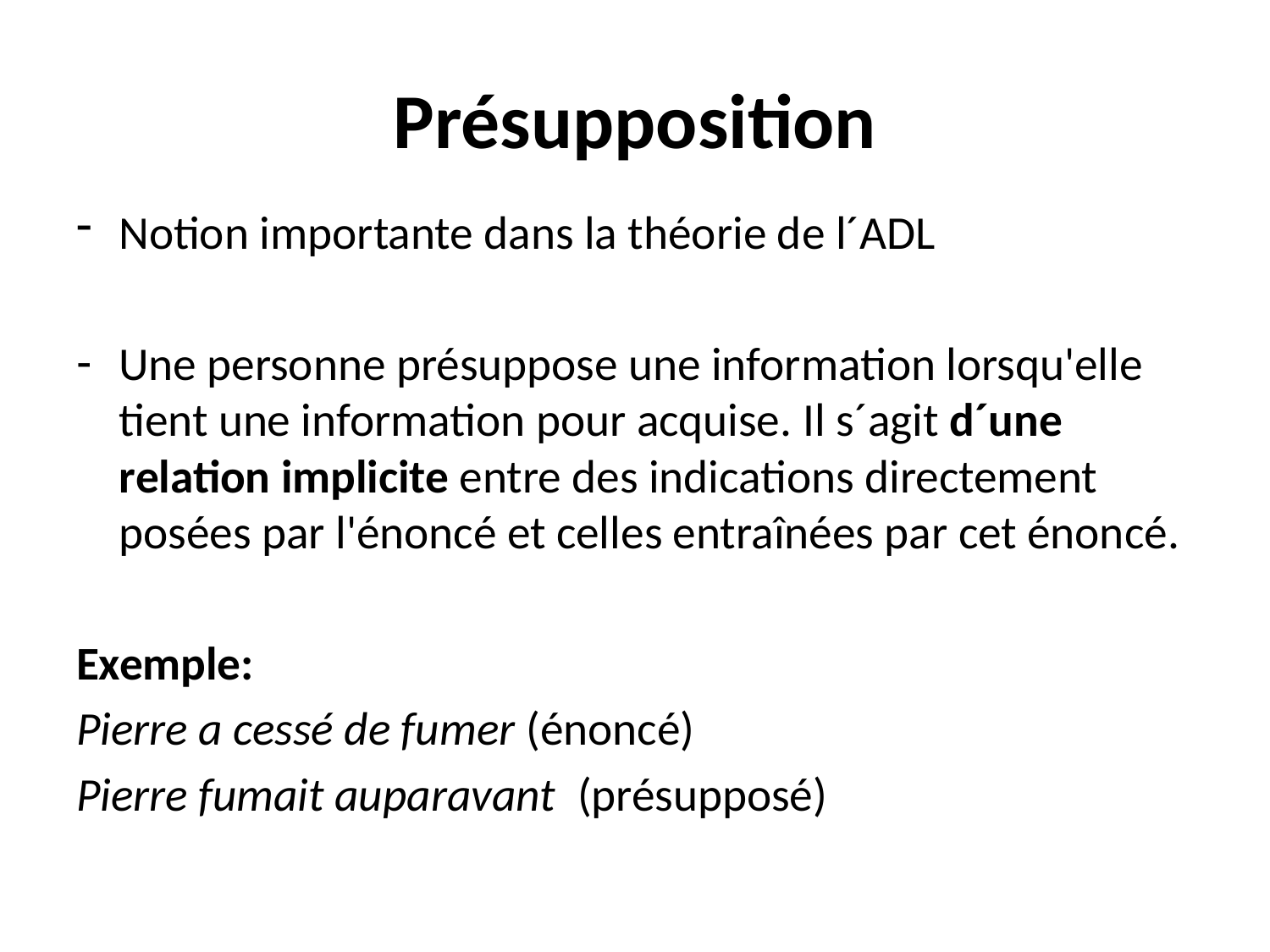

# Présupposition
Notion importante dans la théorie de l´ADL

Une personne présuppose une information lorsqu'elle tient une information pour acquise. Il s´agit d´une relation implicite entre des indications directement posées par l'énoncé et celles entraînées par cet énoncé.

Exemple:
Pierre a cessé de fumer (énoncé)
Pierre fumait auparavant  (présupposé)